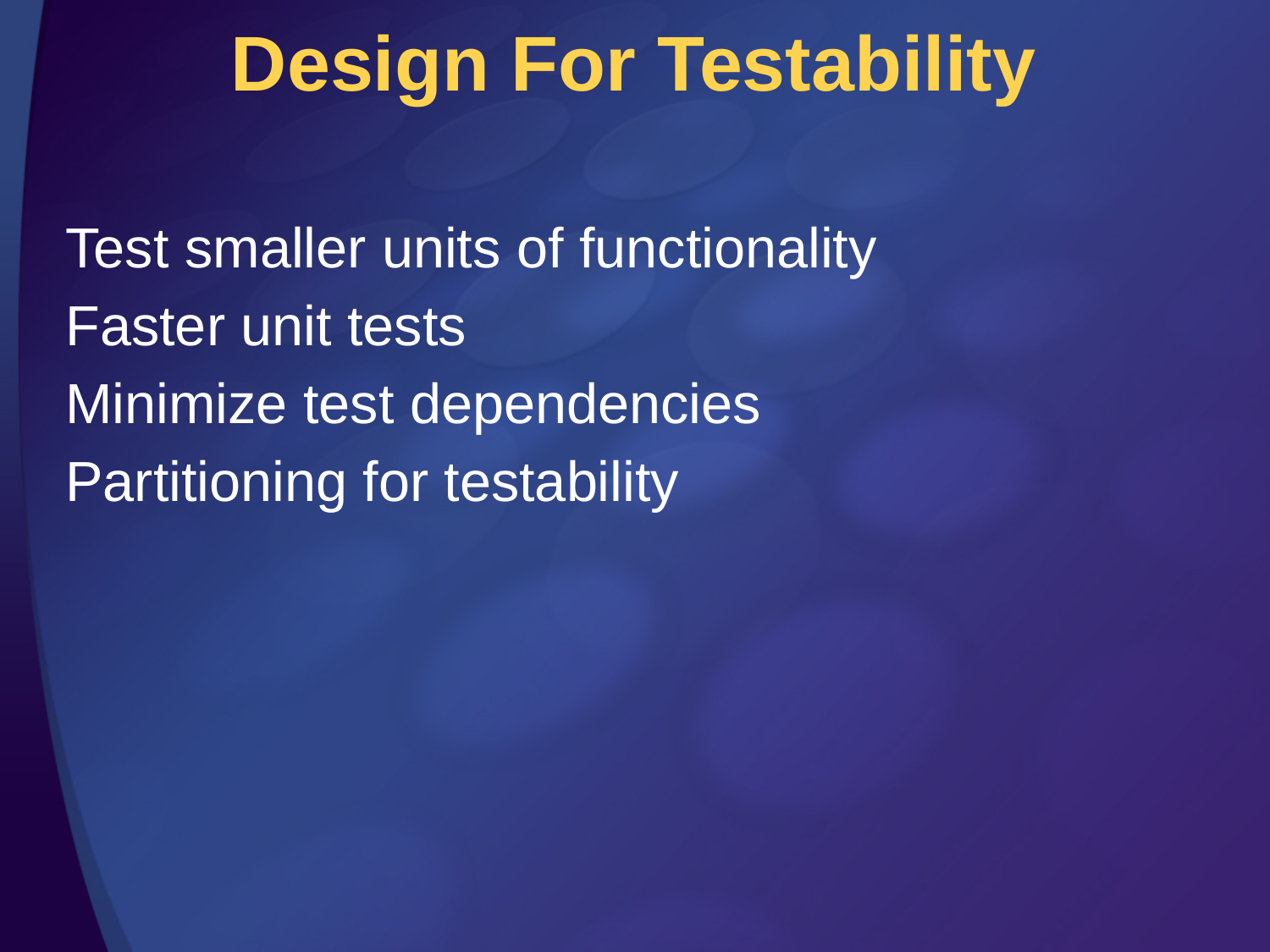

# Design For Testability
Test smaller units of functionality
Faster unit tests
Minimize test dependencies
Partitioning for testability